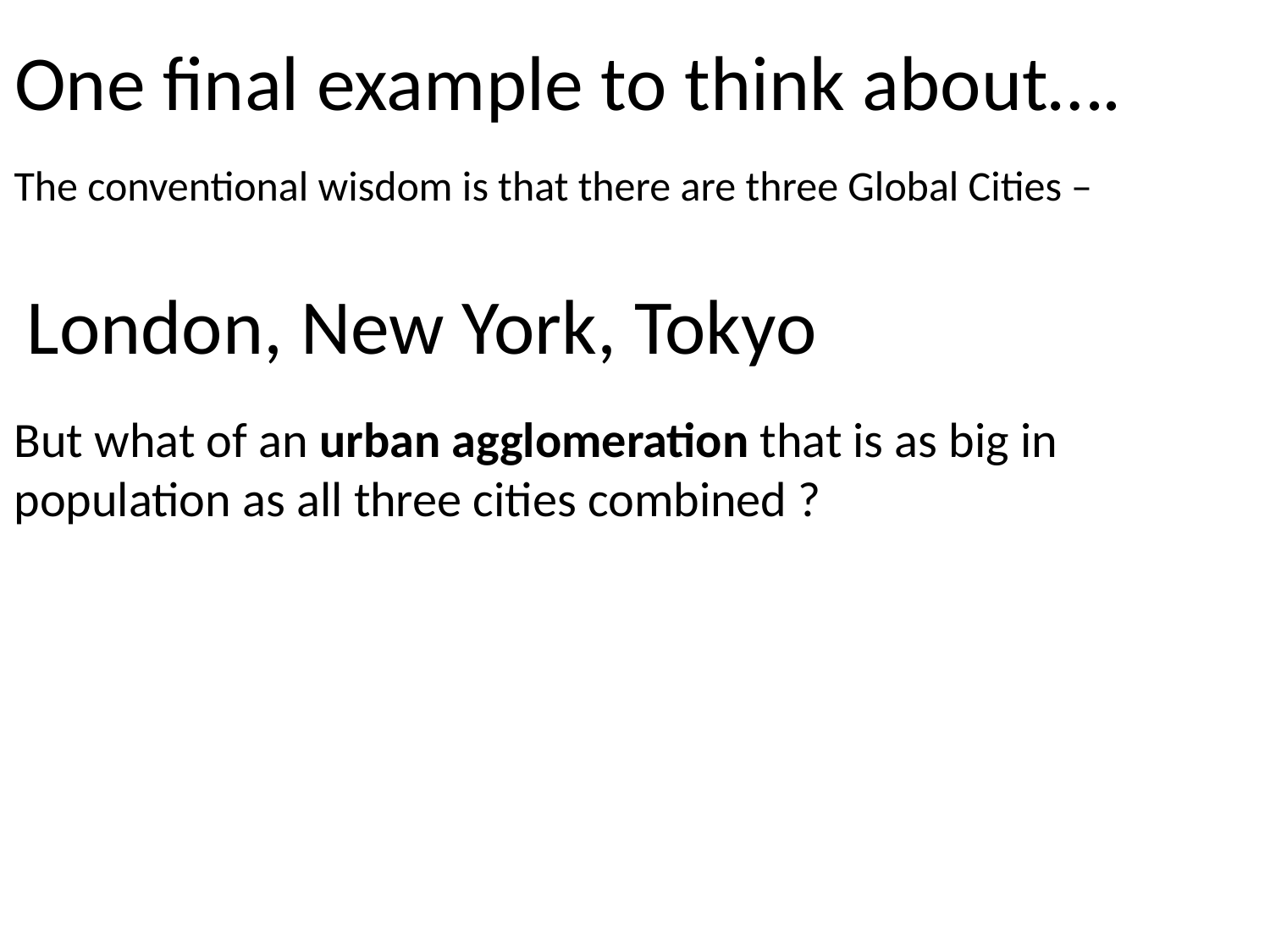

# One final example to think about….
The conventional wisdom is that there are three Global Cities –

 London, New York, Tokyo

But what of an urban agglomeration that is as big in population as all three cities combined ?